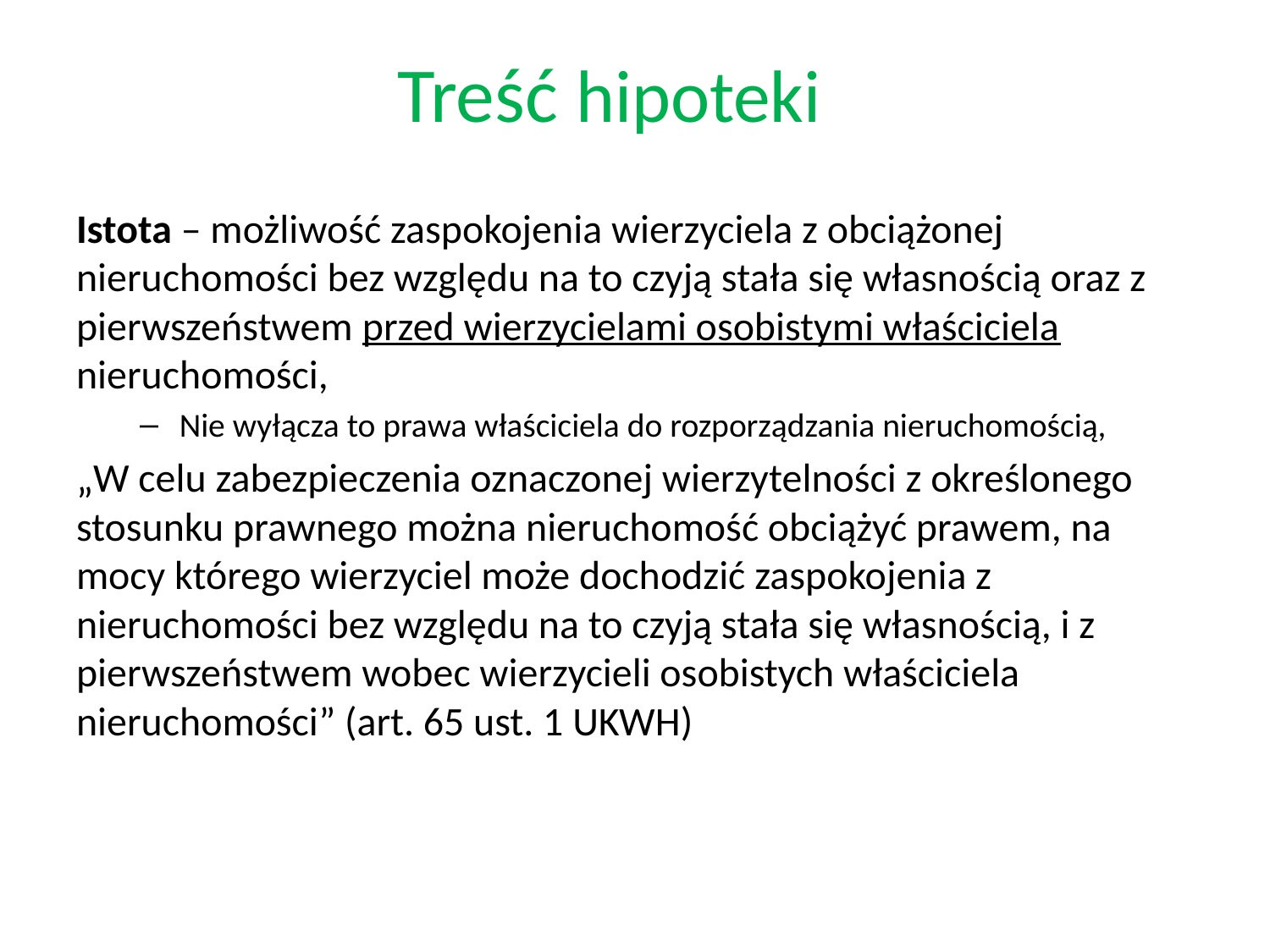

# Treść hipoteki
Istota – możliwość zaspokojenia wierzyciela z obciążonej nieruchomości bez względu na to czyją stała się własnością oraz z pierwszeństwem przed wierzycielami osobistymi właściciela nieruchomości,
Nie wyłącza to prawa właściciela do rozporządzania nieruchomością,
„W celu zabezpieczenia oznaczonej wierzytelności z określonego stosunku prawnego można nieruchomość obciążyć prawem, na mocy którego wierzyciel może dochodzić zaspokojenia z nieruchomości bez względu na to czyją stała się własnością, i z pierwszeństwem wobec wierzycieli osobistych właściciela nieruchomości” (art. 65 ust. 1 UKWH)